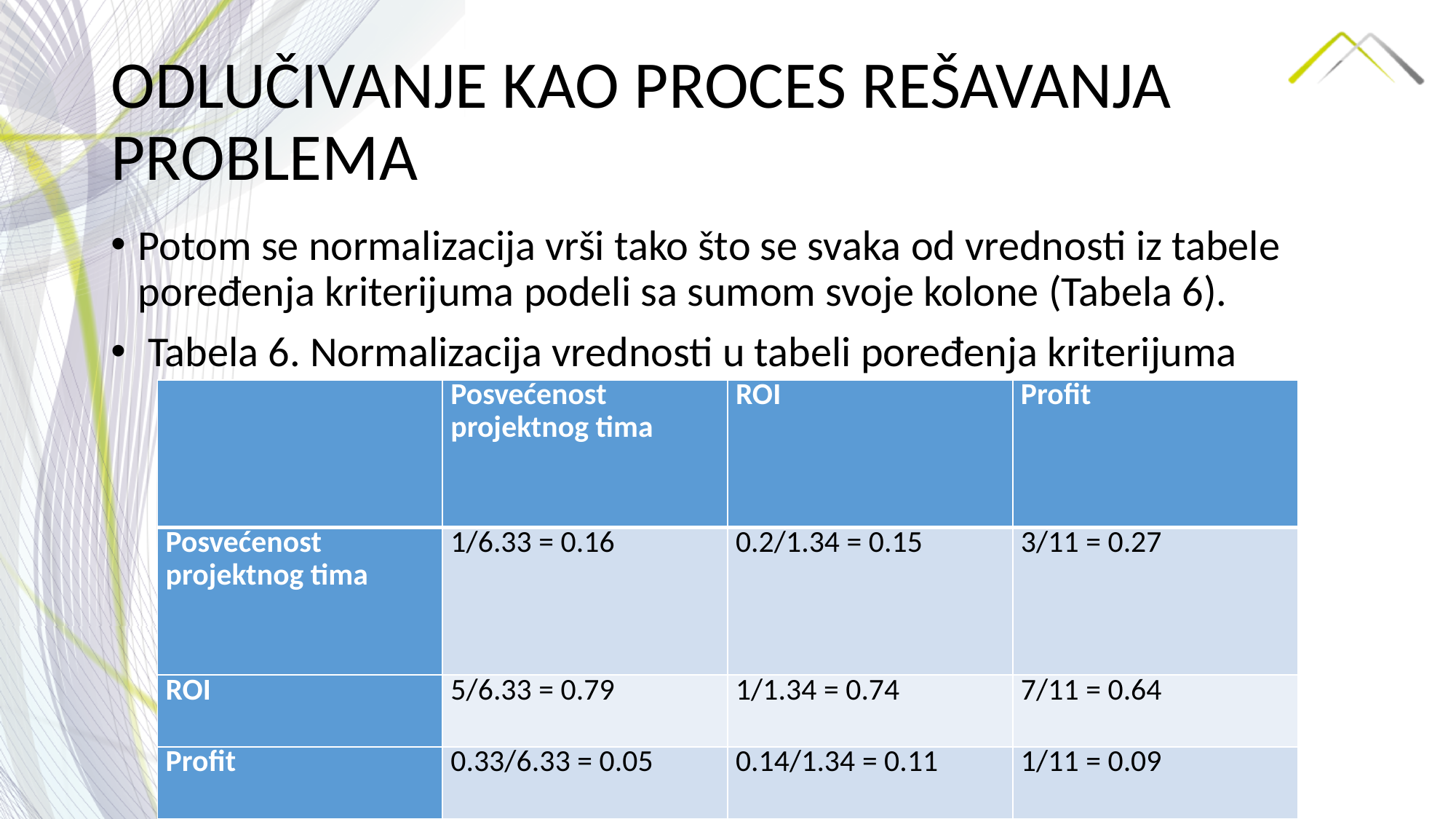

# ODLUČIVANJE KAO PROCES REŠAVANJA PROBLEMA
Potom se normalizacija vrši tako što se svaka od vrednosti iz tabele poređenja kriterijuma podeli sa sumom svoje kolone (Tabela 6).
 Tabela 6. Normalizacija vrednosti u tabeli poređenja kriterijuma

|  | Posvećenost projektnog tima | ROI | Profit |
| --- | --- | --- | --- |
| Posvećenost projektnog tima | 1/6.33 = 0.16 | 0.2/1.34 = 0.15 | 3/11 = 0.27 |
| ROI | 5/6.33 = 0.79 | 1/1.34 = 0.74 | 7/11 = 0.64 |
| Profit | 0.33/6.33 = 0.05 | 0.14/1.34 = 0.11 | 1/11 = 0.09 |